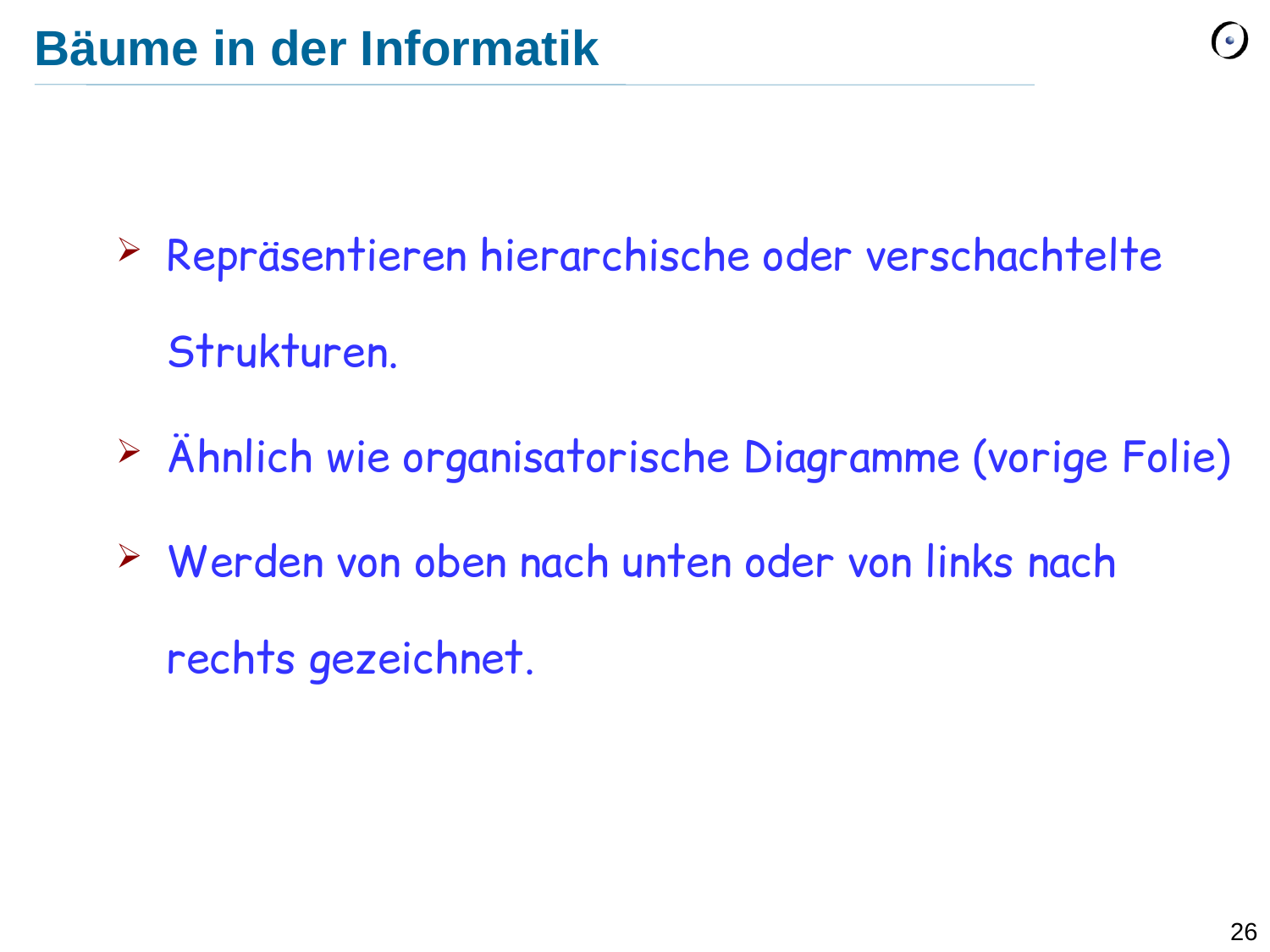

# Bäume in der Informatik
Repräsentieren hierarchische oder verschachtelte Strukturen.
Ähnlich wie organisatorische Diagramme (vorige Folie)
Werden von oben nach unten oder von links nach rechts gezeichnet.